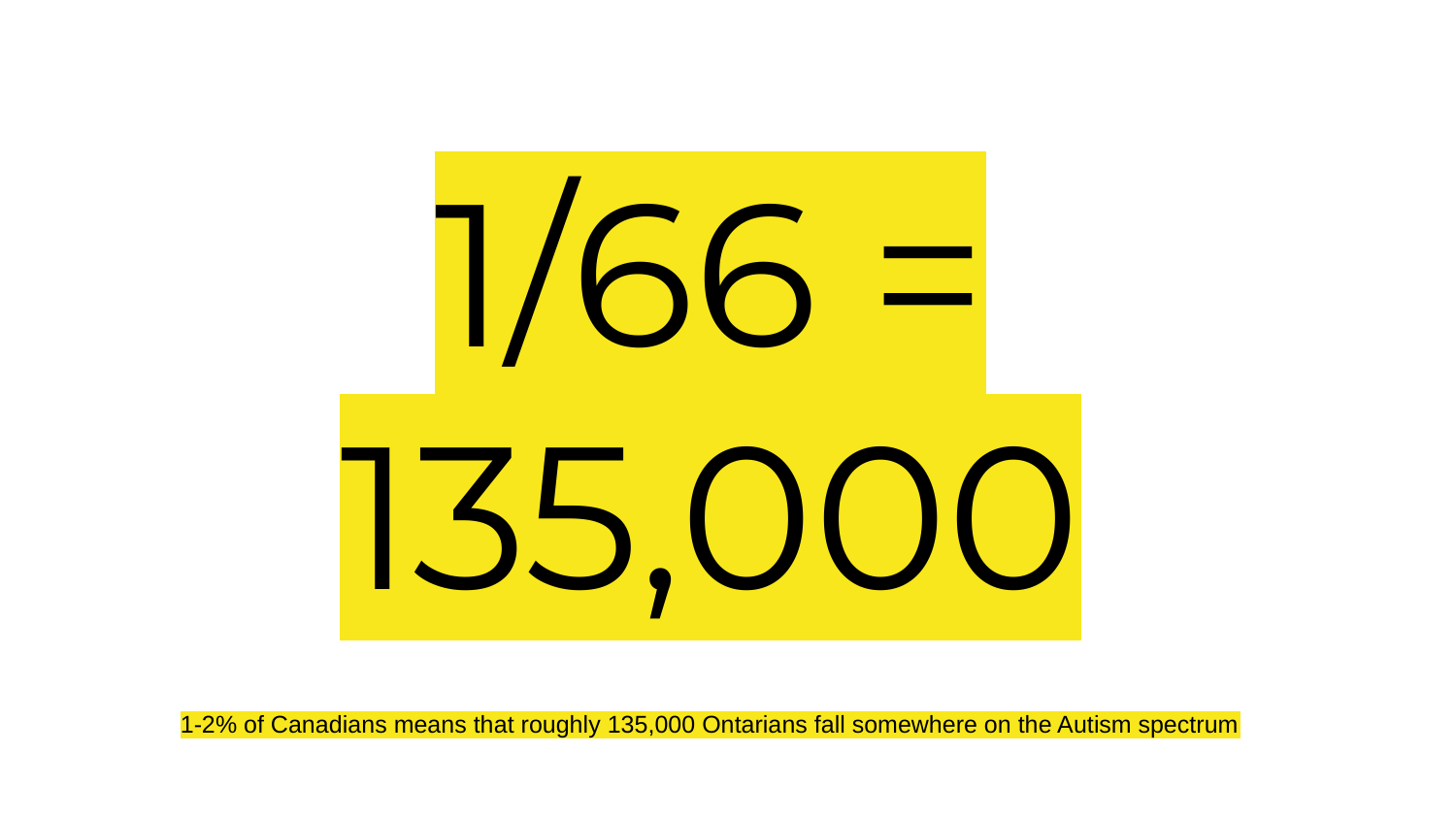

# 1/66 = 135,000
1-2% of Canadians means that roughly 135,000 Ontarians fall somewhere on the Autism spectrum